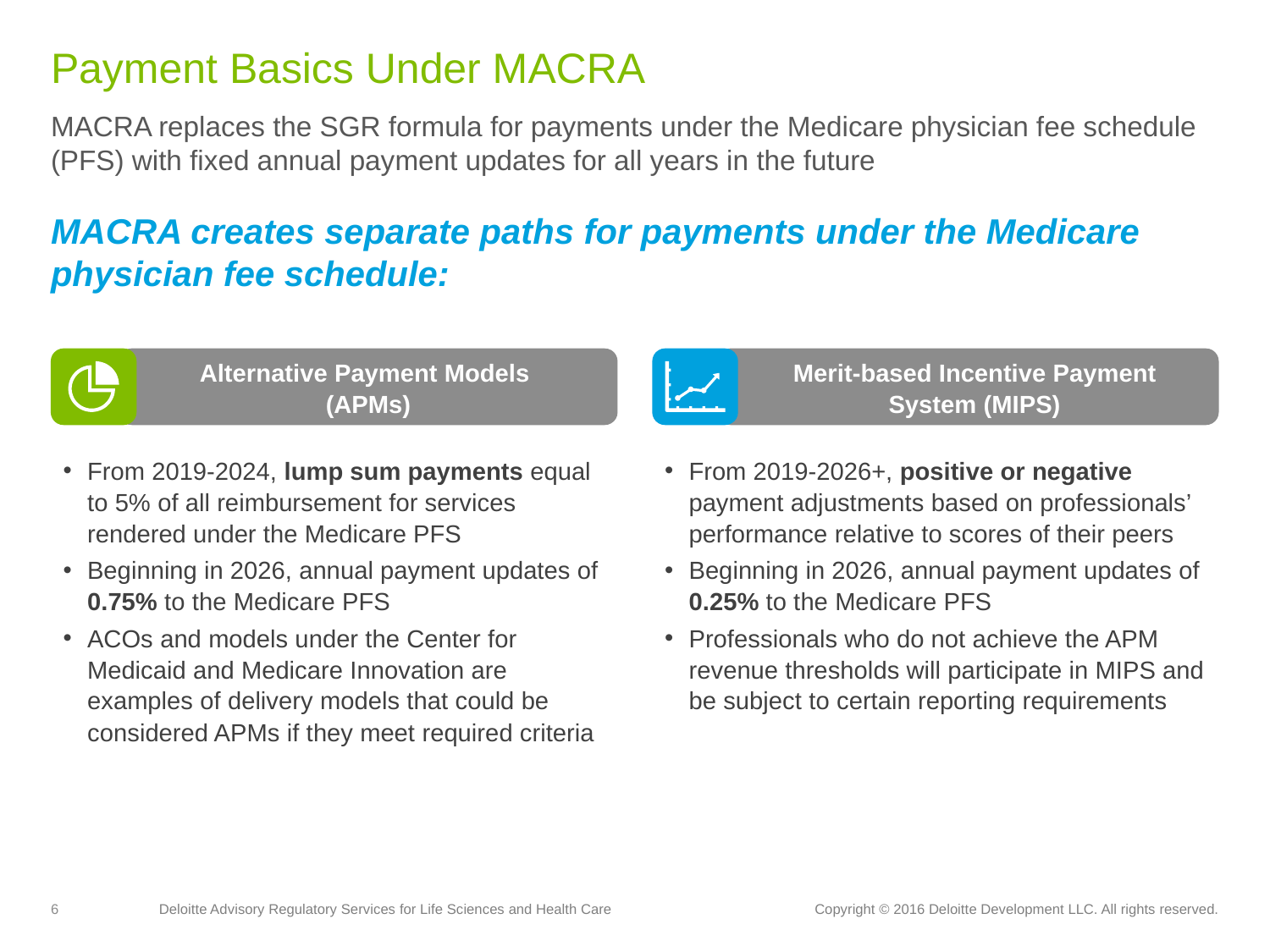

# Payment Basics Under MACRA
MACRA replaces the SGR formula for payments under the Medicare physician fee schedule (PFS) with fixed annual payment updates for all years in the future

MACRA creates separate paths for payments under the Medicare physician fee schedule:

Alternative Payment Models
(APMs)

Merit-based Incentive Payment System (MIPS)
From 2019-2024, lump sum payments equal to 5% of all reimbursement for services rendered under the Medicare PFS
Beginning in 2026, annual payment updates of 0.75% to the Medicare PFS
ACOs and models under the Center for Medicaid and Medicare Innovation are examples of delivery models that could be considered APMs if they meet required criteria
From 2019-2026+, positive or negative payment adjustments based on professionals’ performance relative to scores of their peers
Beginning in 2026, annual payment updates of 0.25% to the Medicare PFS
Professionals who do not achieve the APM revenue thresholds will participate in MIPS and be subject to certain reporting requirements